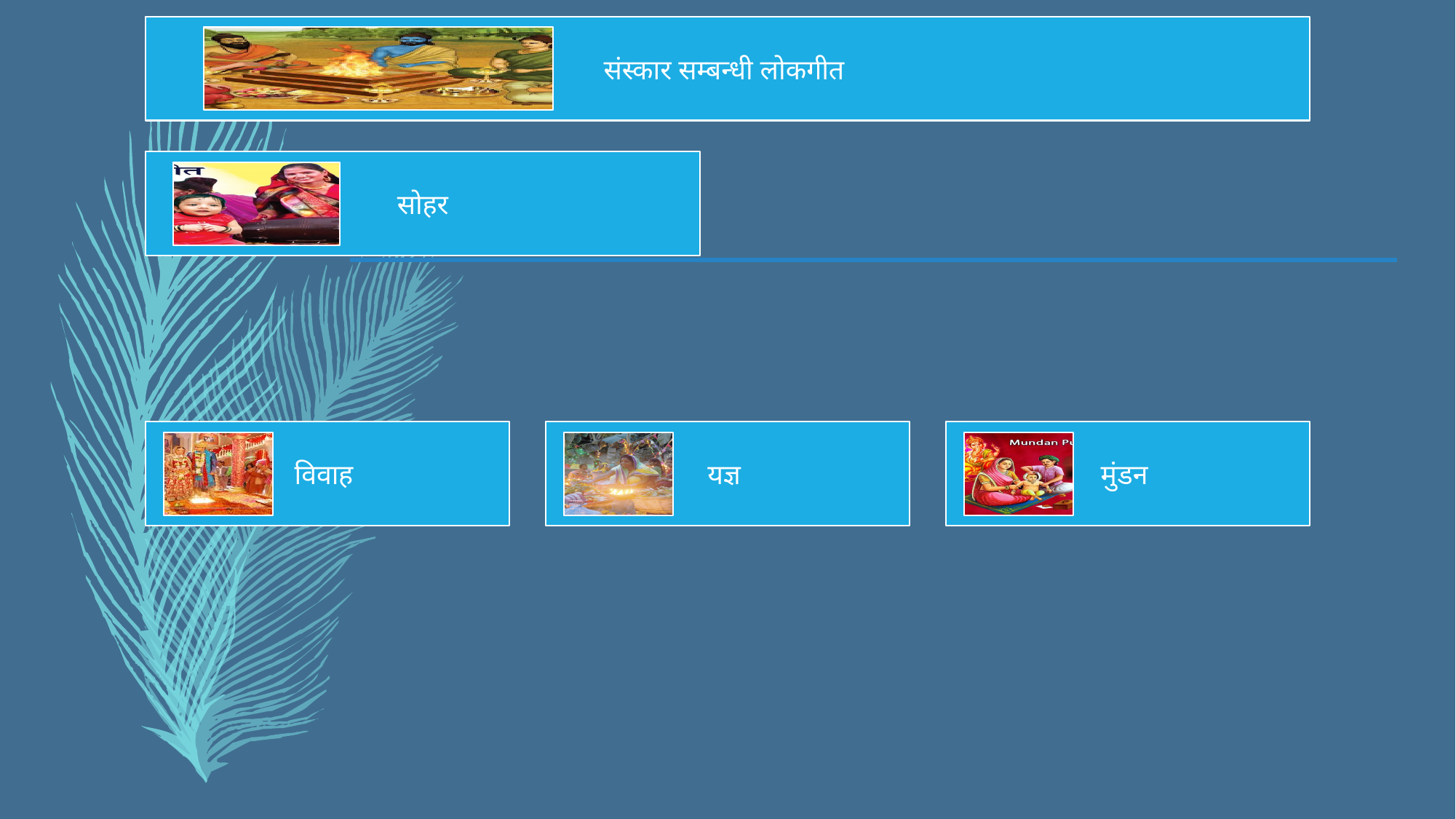

संस्कार सम्बन्धी लोकगीत
सोहर
विवाह
यज्ञ
मुंडन
#